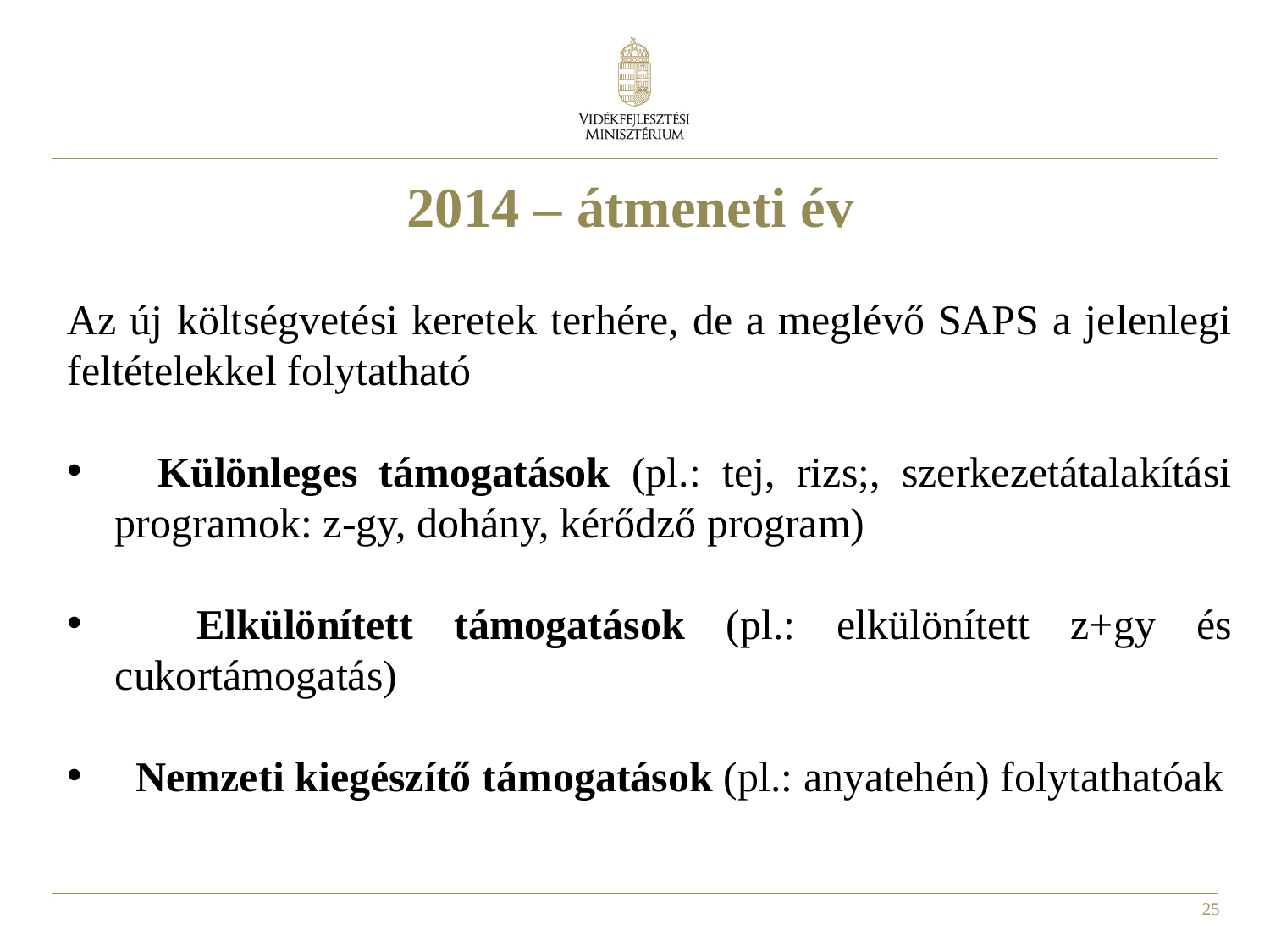

# 2014 – átmeneti év
Az új költségvetési keretek terhére, de a meglévő SAPS a jelenlegi feltételekkel folytatható

  Különleges támogatások (pl.: tej, rizs;, szerkezetátalakítási programok: z-gy, dohány, kérődző program)

  Elkülönített támogatások (pl.: elkülönített z+gy és cukortámogatás)

  Nemzeti kiegészítő támogatások (pl.: anyatehén) folytathatóak